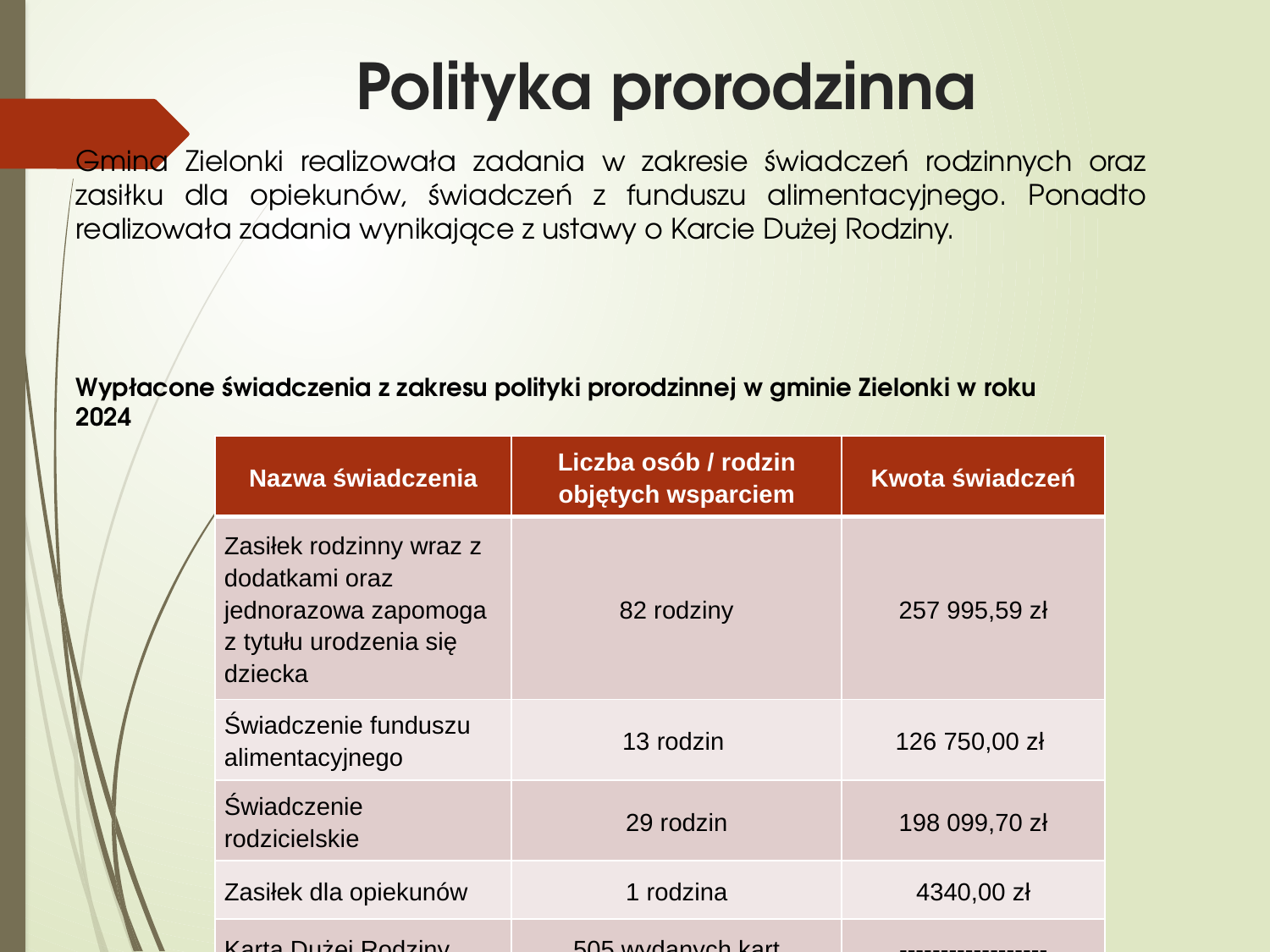

# Polityka prorodzinna
Gmina Zielonki realizowała zadania w zakresie świadczeń rodzinnych oraz zasiłku dla opiekunów, świadczeń z funduszu alimentacyjnego. Ponadto realizowała zadania wynikające z ustawy o Karcie Dużej Rodziny.

Wypłacone świadczenia z zakresu polityki prorodzinnej w gminie Zielonki w roku 2024

| Nazwa świadczenia | Liczba osób / rodzin objętych wsparciem | Kwota świadczeń |
| --- | --- | --- |
| Zasiłek rodzinny wraz z dodatkami oraz jednorazowa zapomoga z tytułu urodzenia się dziecka | 82 rodziny | 257 995,59 zł |
| Świadczenie funduszu alimentacyjnego | 13 rodzin | 126 750,00 zł |
| Świadczenie rodzicielskie | 29 rodzin | 198 099,70 zł |
| Zasiłek dla opiekunów | 1 rodzina | 4340,00 zł |
| Karta Dużej Rodziny | 505 wydanych kart | ------------------ |